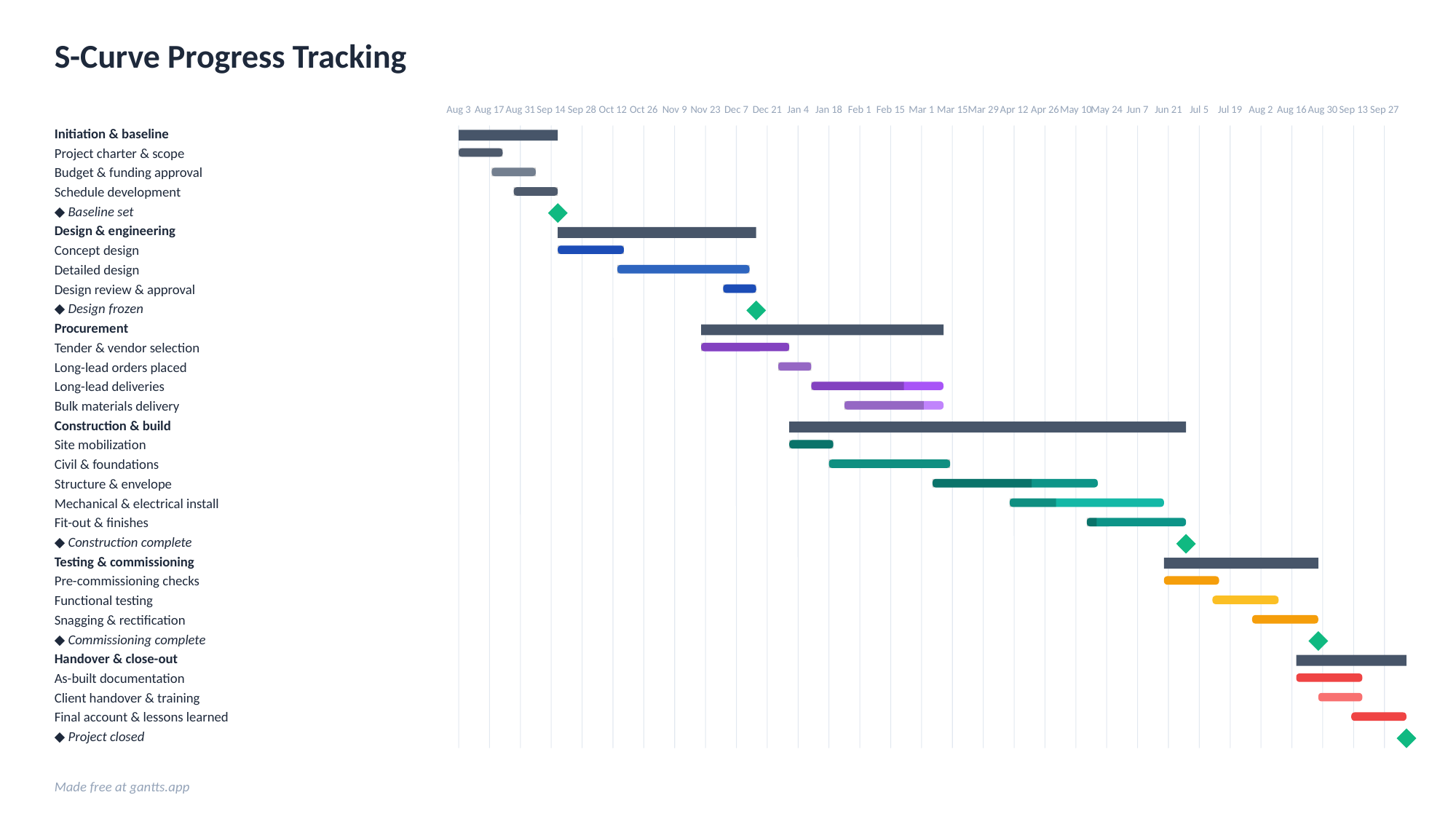

S-Curve Progress Tracking
Aug 3
Aug 17
Aug 31
Sep 14
Sep 28
Oct 12
Oct 26
Nov 9
Nov 23
Dec 7
Dec 21
Jan 4
Jan 18
Feb 1
Feb 15
Mar 1
Mar 15
Mar 29
Apr 12
Apr 26
May 10
May 24
Jun 7
Jun 21
Jul 5
Jul 19
Aug 2
Aug 16
Aug 30
Sep 13
Sep 27
Initiation & baseline

Project charter & scope

Budget & funding approval

Schedule development

◆ Baseline set

Design & engineering

Concept design

Detailed design

Design review & approval

◆ Design frozen

Procurement

Tender & vendor selection

Long-lead orders placed

Long-lead deliveries

Bulk materials delivery

Construction & build

Site mobilization

Civil & foundations

Structure & envelope

Mechanical & electrical install

Fit-out & finishes

◆ Construction complete

Testing & commissioning

Pre-commissioning checks

Functional testing

Snagging & rectification

◆ Commissioning complete

Handover & close-out

As-built documentation

Client handover & training

Final account & lessons learned

◆ Project closed

Made free at gantts.app